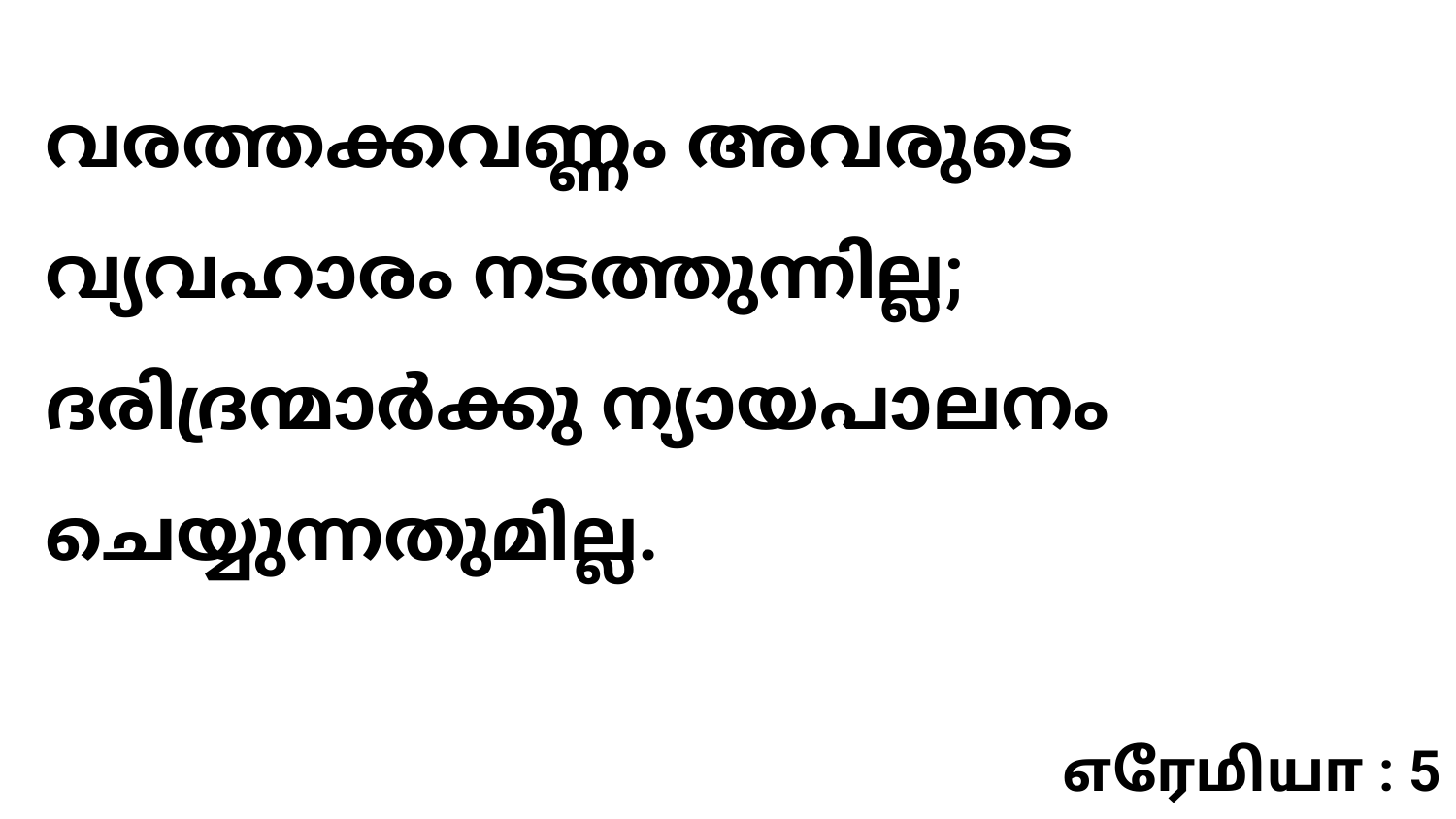

വരത്തക്കവണ്ണം അവരുടെ വ്യവഹാരം നടത്തുന്നില്ല; ദരിദ്രന്മാർക്കു ന്യായപാലനം ചെയ്യുന്നതുമില്ല.
எரேமியா : 5